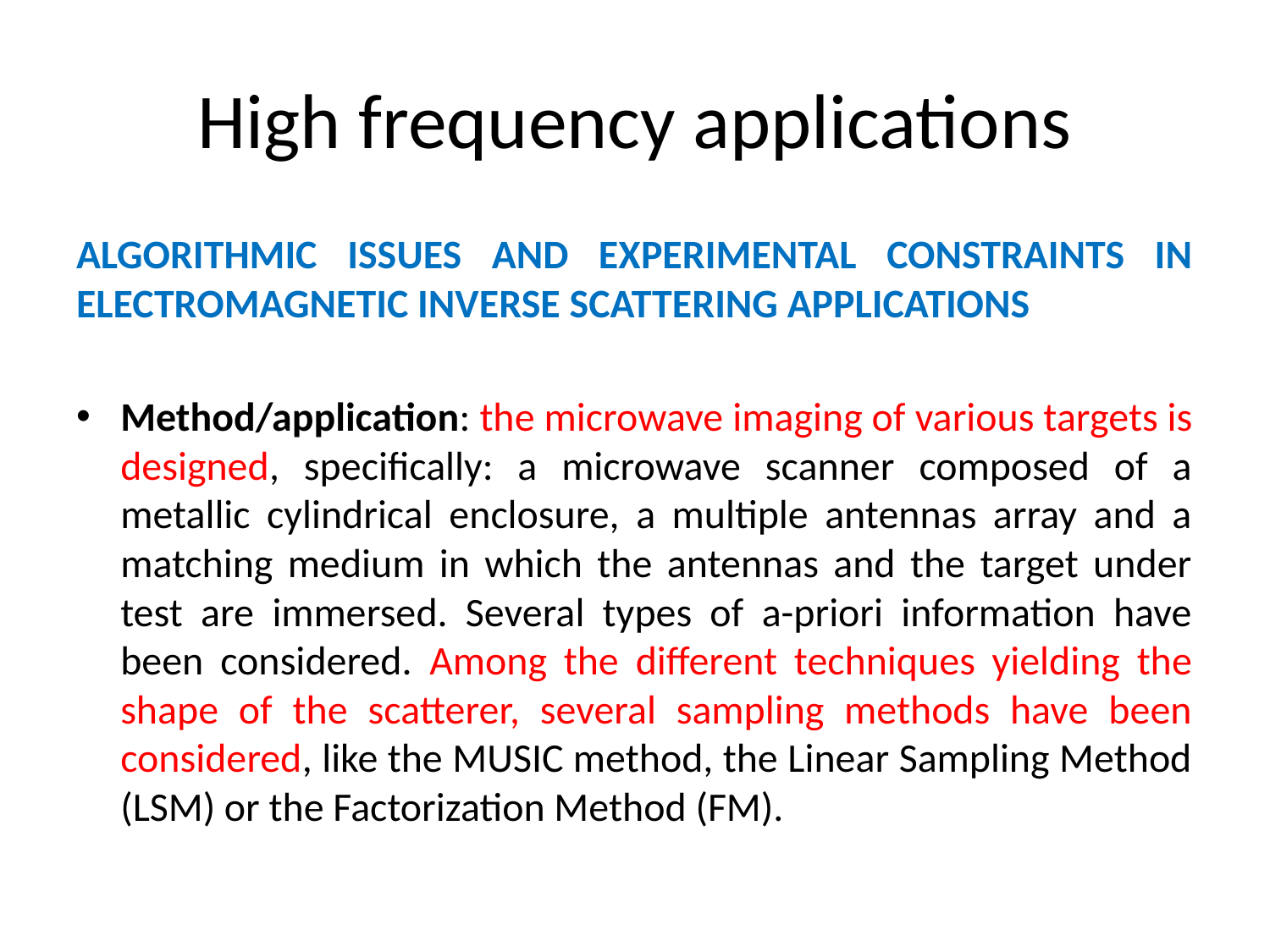

# High frequency applications
ALGORITHMIC ISSUES AND EXPERIMENTAL CONSTRAINTS IN ELECTROMAGNETIC INVERSE SCATTERING APPLICATIONS

Method/application: the microwave imaging of various targets is designed, specifically: a microwave scanner composed of a metallic cylindrical enclosure, a multiple antennas array and a matching medium in which the antennas and the target under test are immersed. Several types of a-priori information have been considered. Among the different techniques yielding the shape of the scatterer, several sampling methods have been considered, like the MUSIC method, the Linear Sampling Method (LSM) or the Factorization Method (FM).